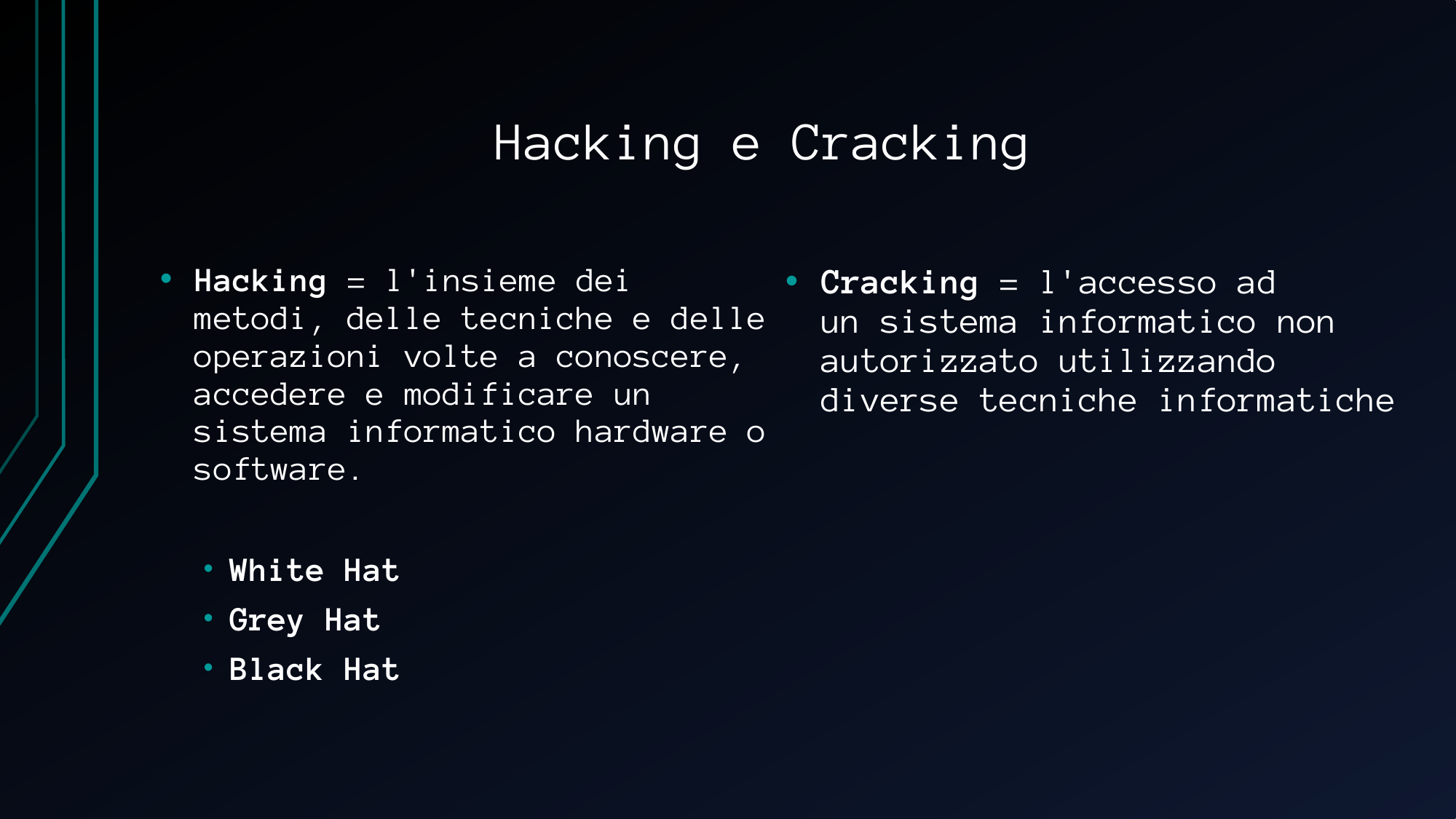

# Hacking e Cracking

Cracking = l'accesso ad un sistema informatico non autorizzato utilizzando diverse tecniche informatiche

Hacking = l'insieme dei metodi, delle tecniche e delle operazioni volte a conoscere, accedere e modificare un sistema informatico hardware o software.

White Hat
Grey Hat
Black Hat